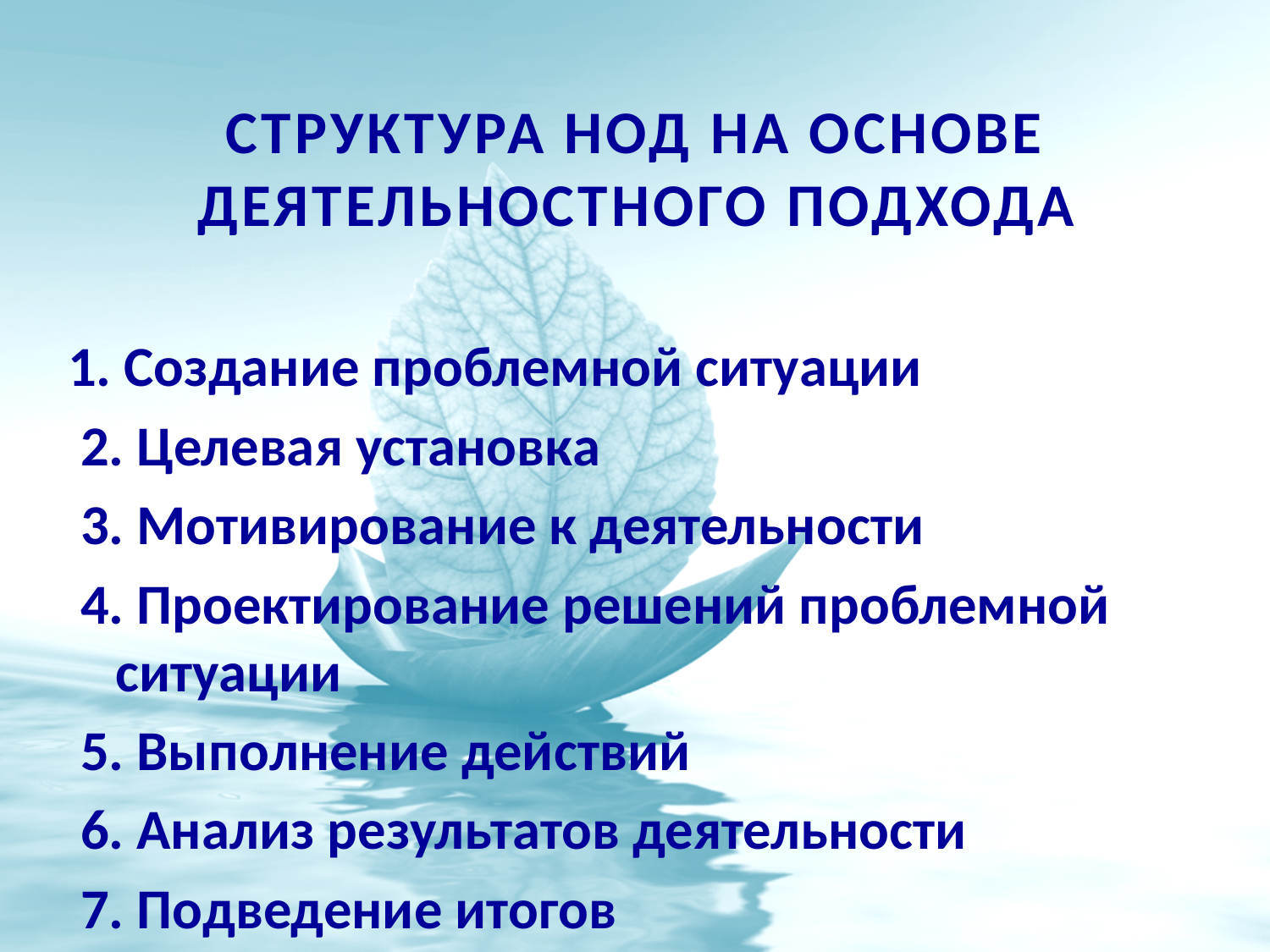

# структура НОД на основе деятельностного подхода
1. Создание проблемной ситуации
 2. Целевая установка
 3. Мотивирование к деятельности
 4. Проектирование решений проблемной ситуации
 5. Выполнение действий
 6. Анализ результатов деятельности
 7. Подведение итогов